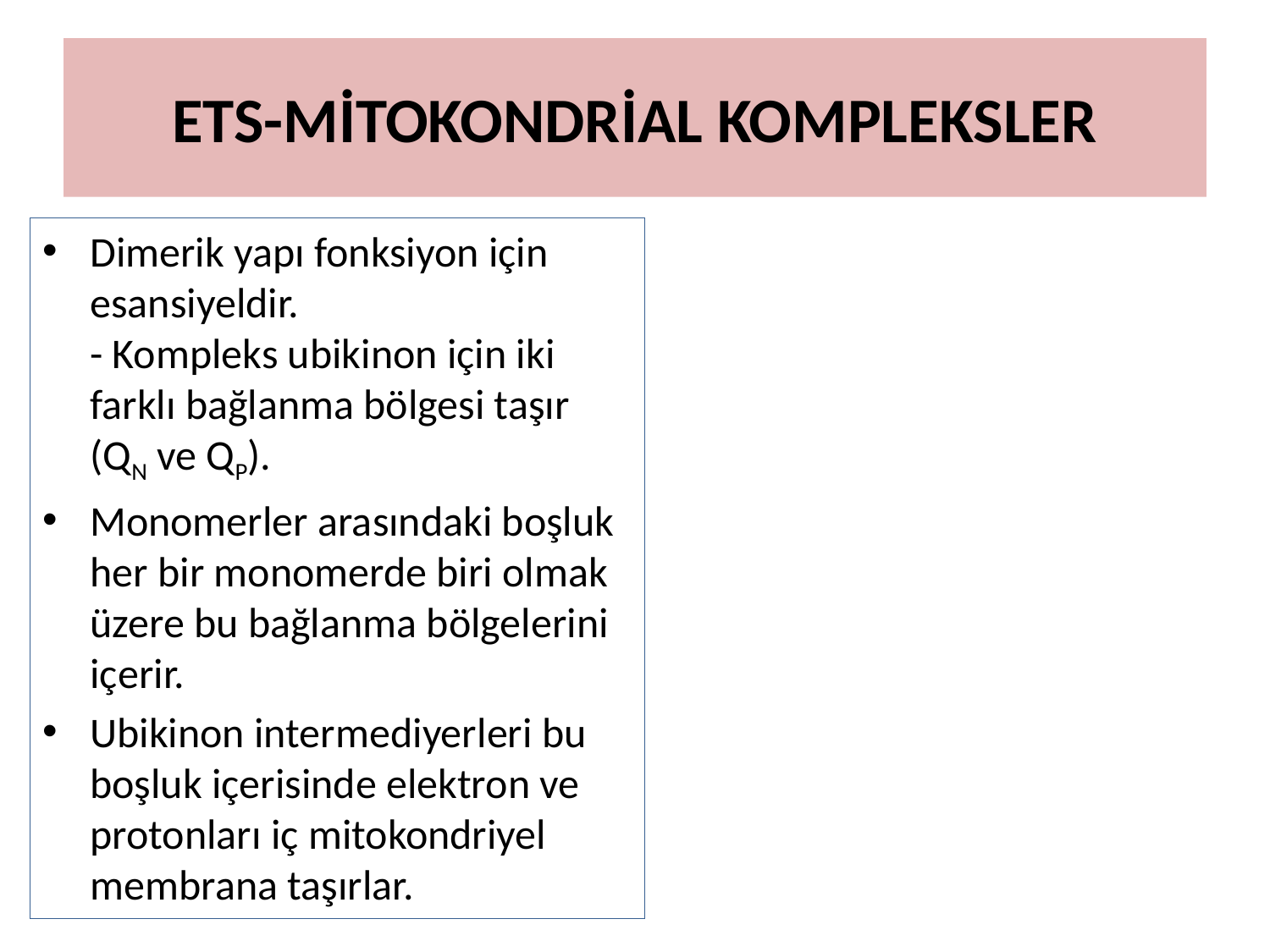

# ETS-MİTOKONDRİAL KOMPLEKSLER
Dimerik yapı fonksiyon için esansiyeldir.
- Kompleks ubikinon için iki
farklı bağlanma bölgesi taşır (QN ve QP).
Monomerler arasındaki boşluk her bir monomerde biri olmak üzere bu bağlanma bölgelerini içerir.
Ubikinon intermediyerleri bu boşluk içerisinde elektron ve protonları iç mitokondriyel membrana taşırlar.